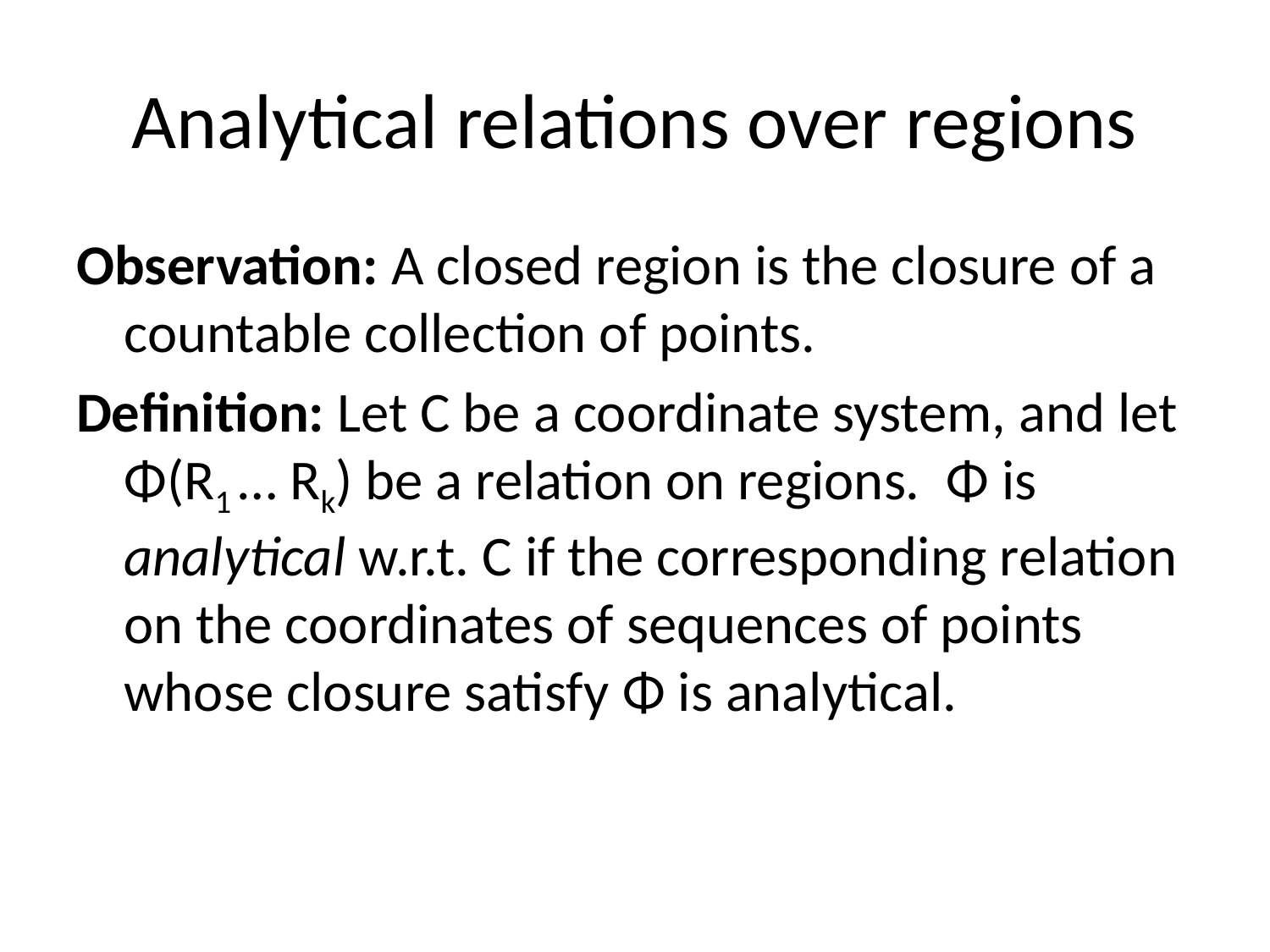

# Analytical relations over regions
Observation: A closed region is the closure of a countable collection of points.
Definition: Let C be a coordinate system, and let Φ(R1 … Rk) be a relation on regions.  Φ is analytical w.r.t. C if the corresponding relation on the coordinates of sequences of points whose closure satisfy Φ is analytical.